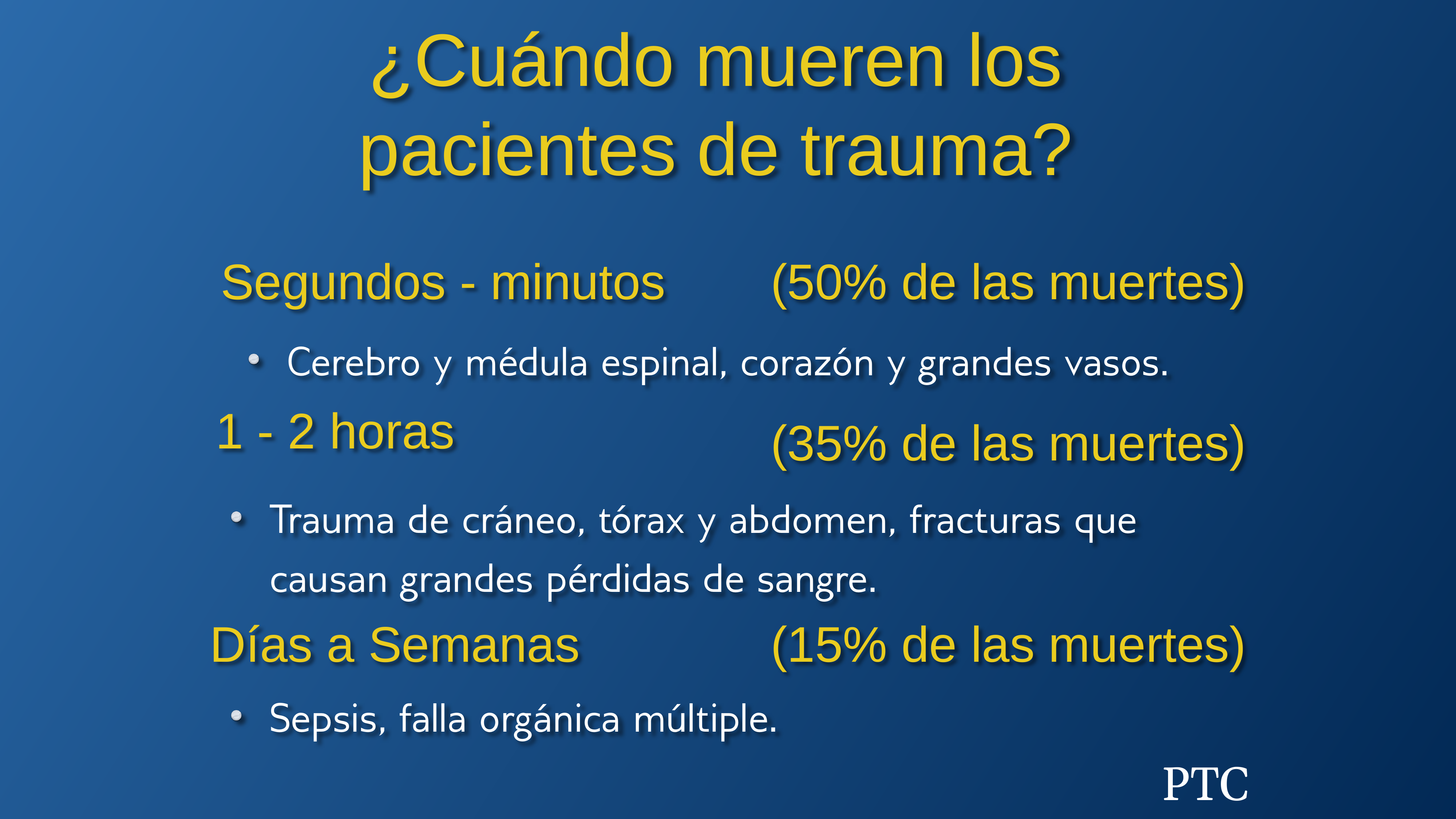

¿Cuándo mueren los pacientes de trauma?
Segundos - minutos
(50% de las muertes)
Cerebro y médula espinal, corazón y grandes vasos.
1 - 2 horas
(35% de las muertes)
Trauma de cráneo, tórax y abdomen, fracturas que causan grandes pérdidas de sangre.
Días a Semanas
(15% de las muertes)
Sepsis, falla orgánica múltiple.
PTC